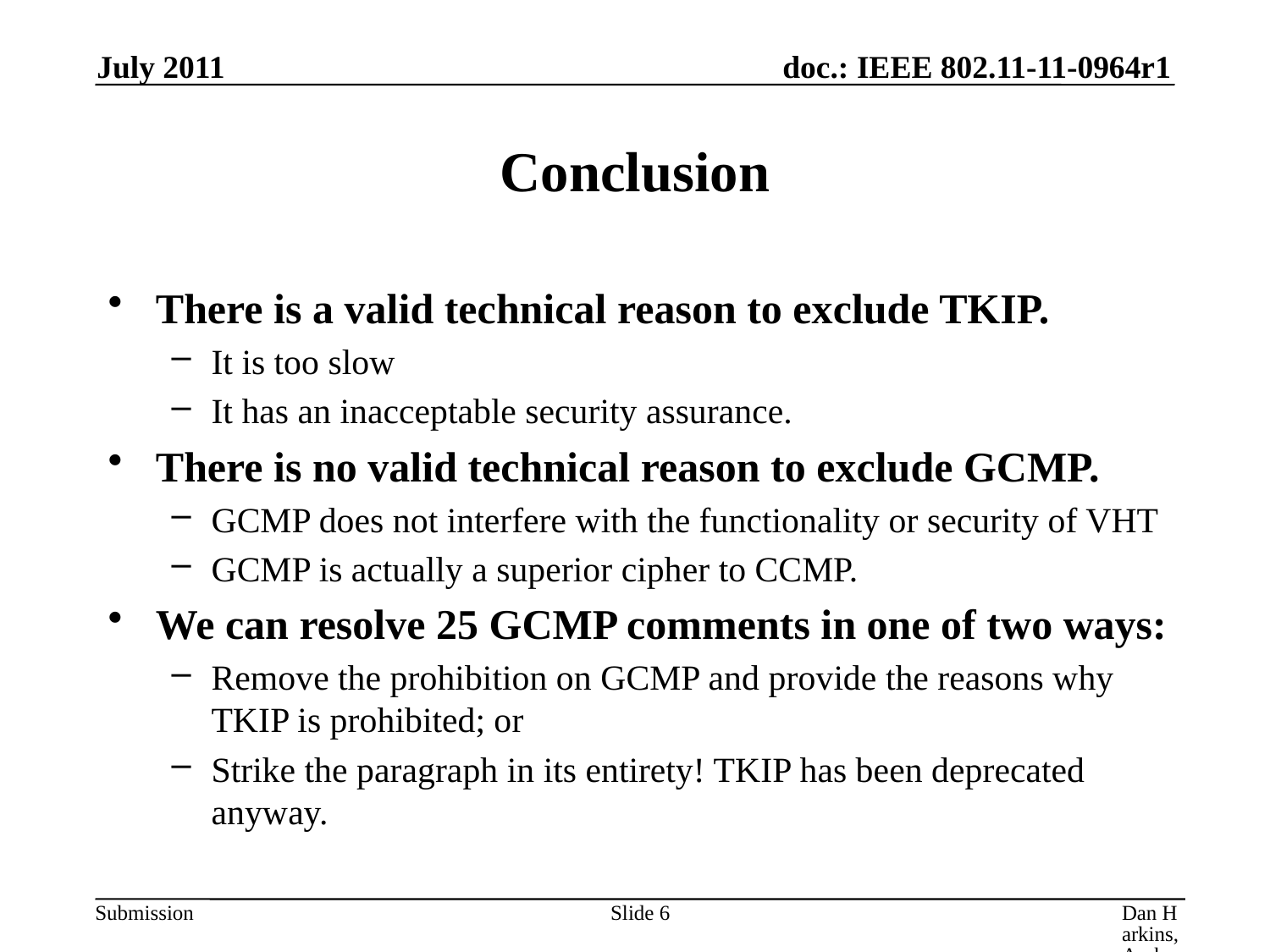

July 2011
# Conclusion
There is a valid technical reason to exclude TKIP.
It is too slow
It has an inacceptable security assurance.
There is no valid technical reason to exclude GCMP.
GCMP does not interfere with the functionality or security of VHT
GCMP is actually a superior cipher to CCMP.
We can resolve 25 GCMP comments in one of two ways:
Remove the prohibition on GCMP and provide the reasons why TKIP is prohibited; or
Strike the paragraph in its entirety! TKIP has been deprecated anyway.

Slide 6
Dan Harkins, Aruba Networks